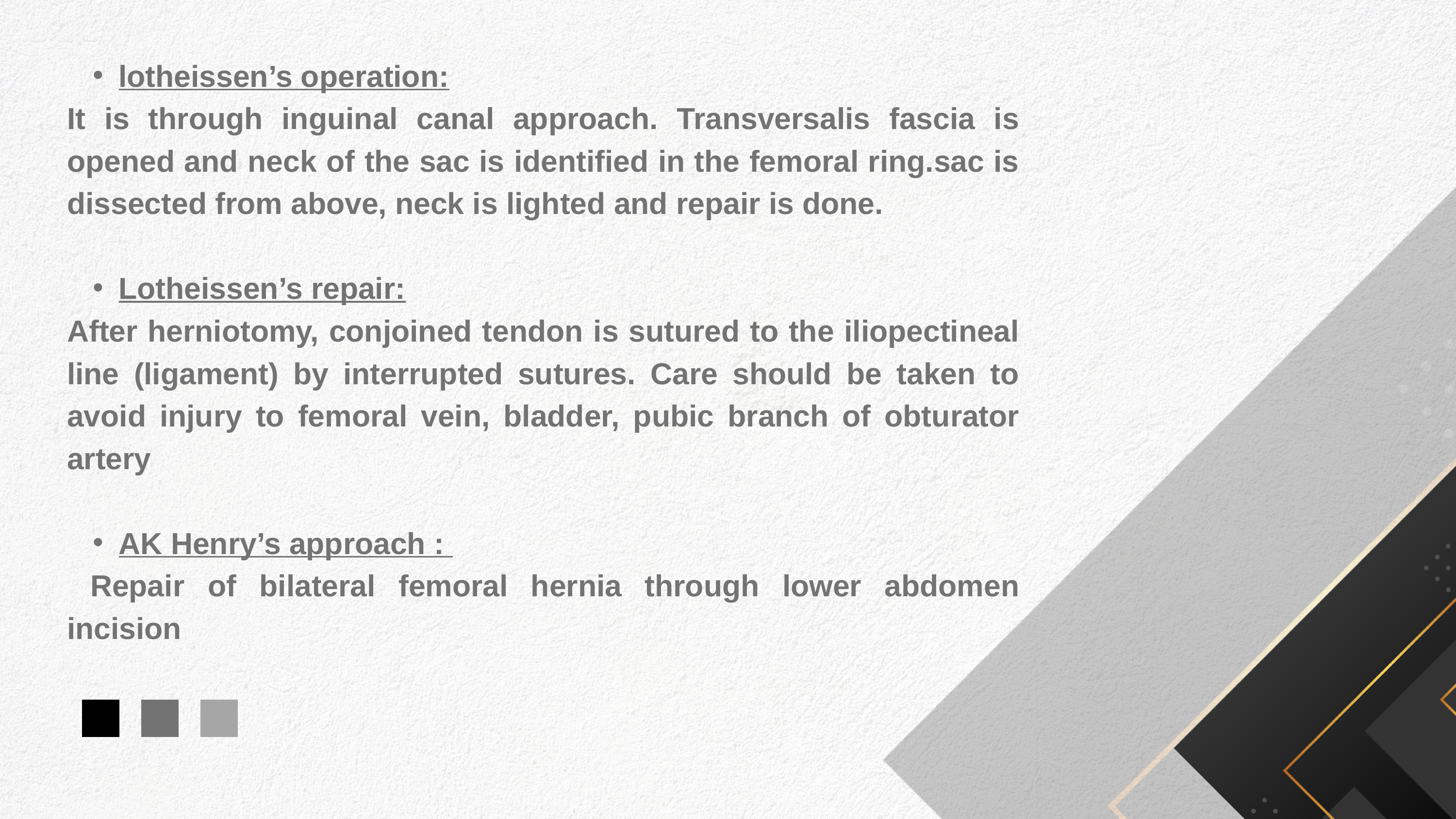

lotheissen’s operation:
It is through inguinal canal approach. Transversalis fascia is opened and neck of the sac is identified in the femoral ring.sac is dissected from above, neck is lighted and repair is done.

Lotheissen’s repair:
After herniotomy, conjoined tendon is sutured to the iliopectineal line (ligament) by interrupted sutures. Care should be taken to avoid injury to femoral vein, bladder, pubic branch of obturator artery

AK Henry’s approach :
 Repair of bilateral femoral hernia through lower abdomen incision